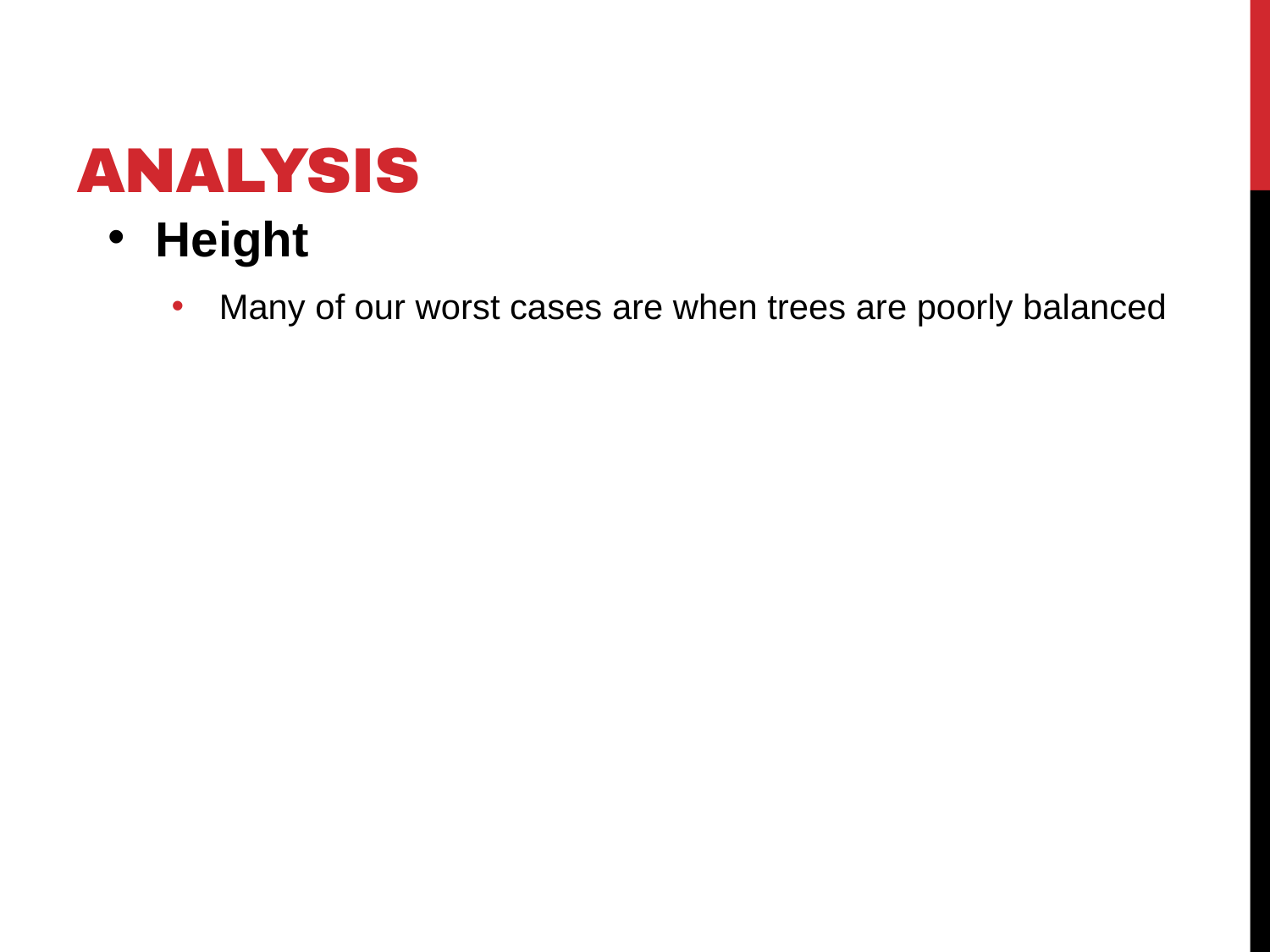

# Analysis
Height
Many of our worst cases are when trees are poorly balanced